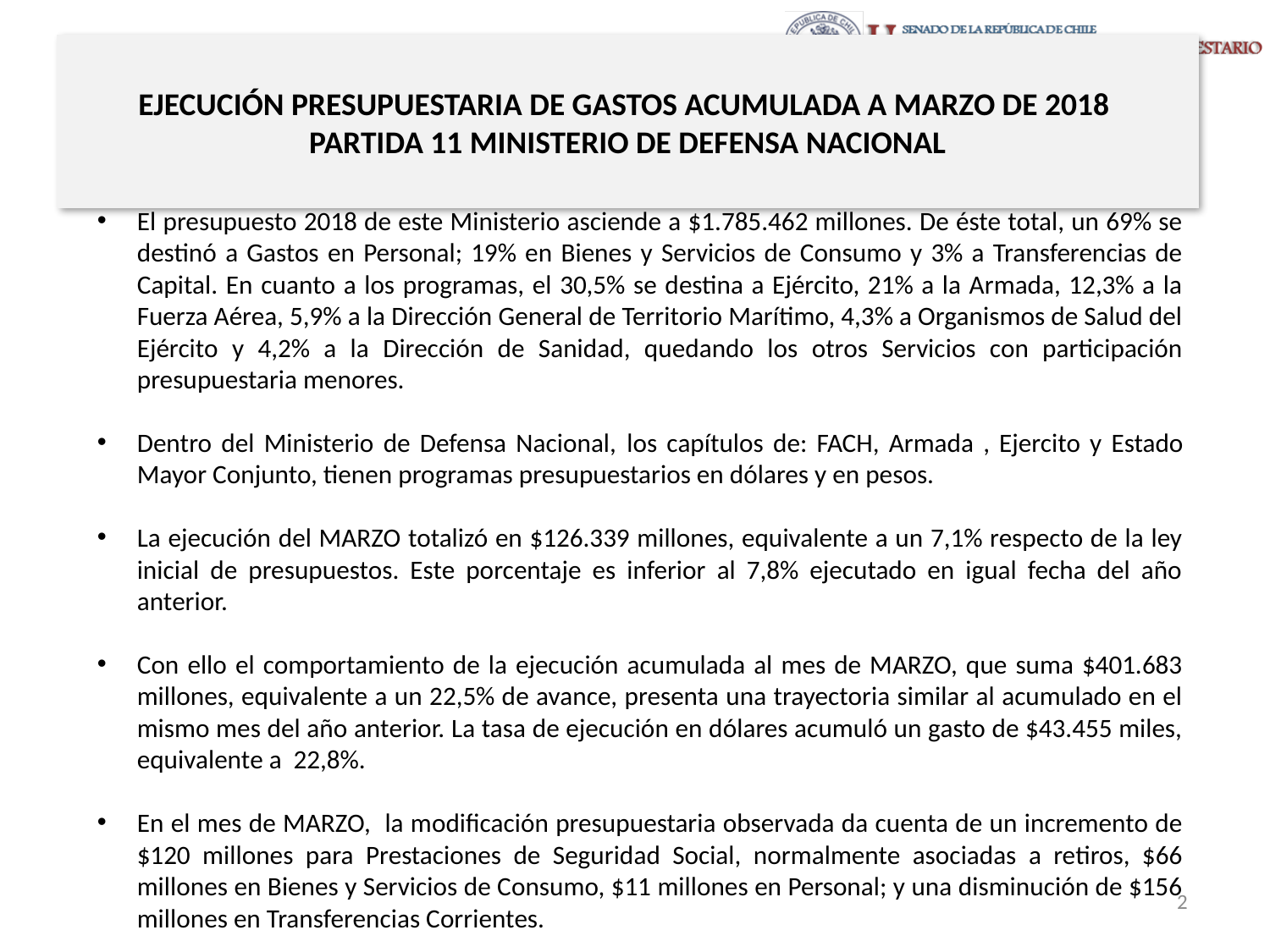

# EJECUCIÓN PRESUPUESTARIA DE GASTOS ACUMULADA A MARZO DE 2018 PARTIDA 11 MINISTERIO DE DEFENSA NACIONAL

El presupuesto 2018 de este Ministerio asciende a $1.785.462 millones. De éste total, un 69% se destinó a Gastos en Personal; 19% en Bienes y Servicios de Consumo y 3% a Transferencias de Capital. En cuanto a los programas, el 30,5% se destina a Ejército, 21% a la Armada, 12,3% a la Fuerza Aérea, 5,9% a la Dirección General de Territorio Marítimo, 4,3% a Organismos de Salud del Ejército y 4,2% a la Dirección de Sanidad, quedando los otros Servicios con participación presupuestaria menores.

Dentro del Ministerio de Defensa Nacional, los capítulos de: FACH, Armada , Ejercito y Estado Mayor Conjunto, tienen programas presupuestarios en dólares y en pesos.

La ejecución del MARZO totalizó en $126.339 millones, equivalente a un 7,1% respecto de la ley inicial de presupuestos. Este porcentaje es inferior al 7,8% ejecutado en igual fecha del año anterior.

Con ello el comportamiento de la ejecución acumulada al mes de MARZO, que suma $401.683 millones, equivalente a un 22,5% de avance, presenta una trayectoria similar al acumulado en el mismo mes del año anterior. La tasa de ejecución en dólares acumuló un gasto de $43.455 miles, equivalente a  22,8%.

En el mes de MARZO,  la modificación presupuestaria observada da cuenta de un incremento de $120 millones para Prestaciones de Seguridad Social, normalmente asociadas a retiros, $66 millones en Bienes y Servicios de Consumo, $11 millones en Personal; y una disminución de $156 millones en Transferencias Corrientes.

2